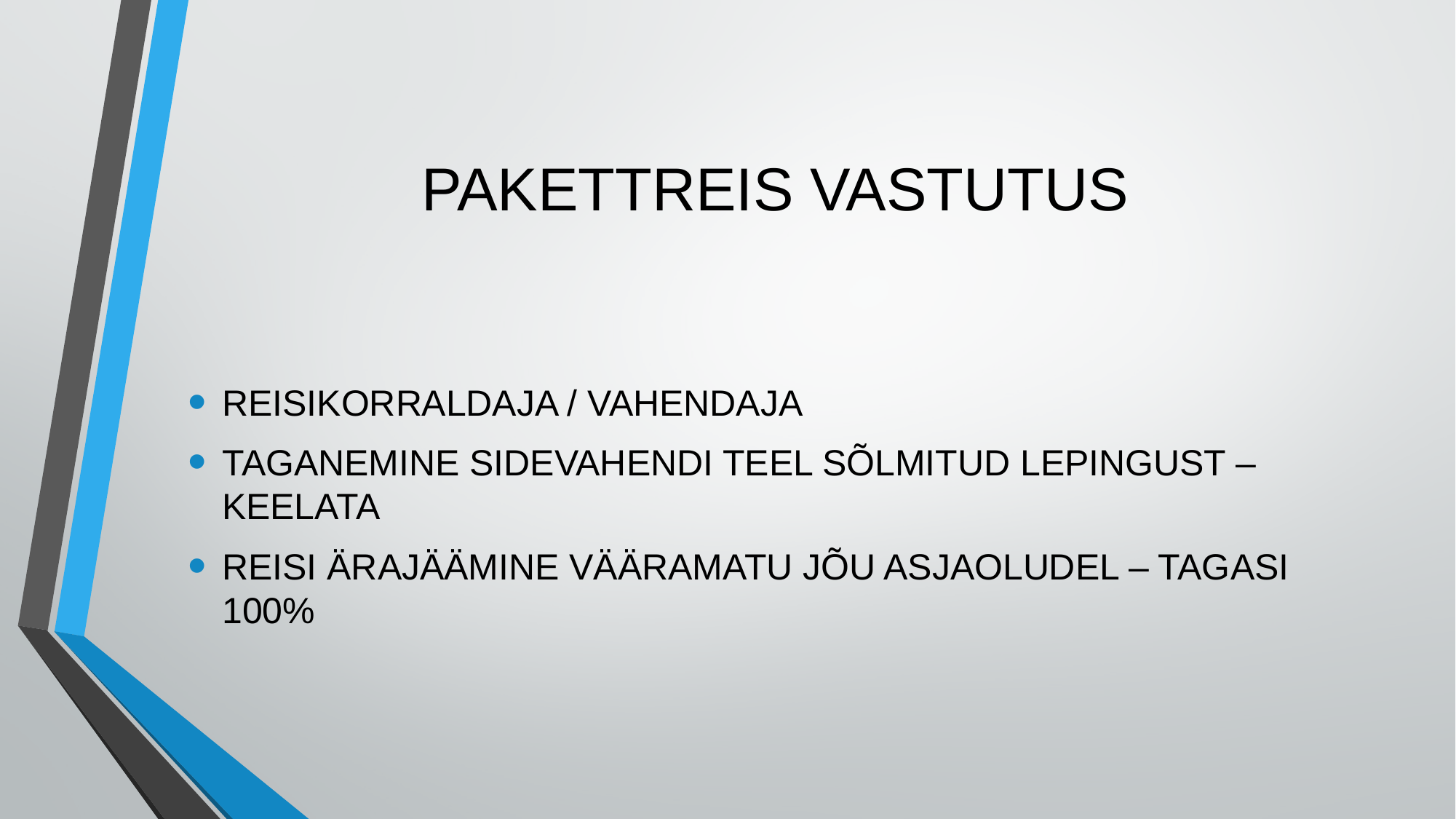

# PAKETTREIS VASTUTUS
REISIKORRALDAJA / VAHENDAJA
TAGANEMINE SIDEVAHENDI TEEL SÕLMITUD LEPINGUST – KEELATA
REISI ÄRAJÄÄMINE VÄÄRAMATU JÕU ASJAOLUDEL – TAGASI 100%